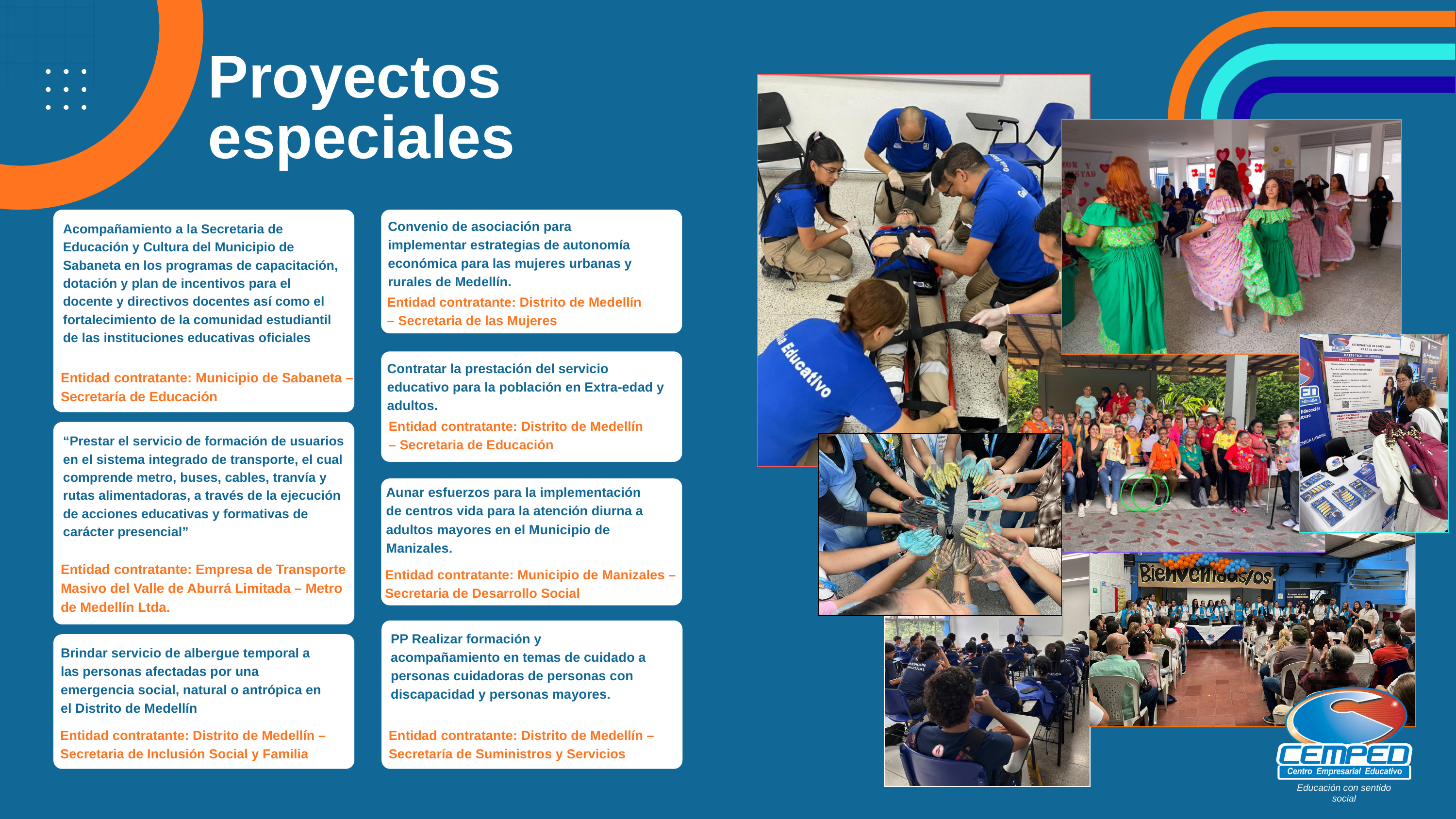

Proyectos especiales

Convenio de asociación para implementar estrategias de autonomía económica para las mujeres urbanas y rurales de Medellín.

Acompañamiento a la Secretaria de Educación y Cultura del Municipio de Sabaneta en los programas de capacitación, dotación y plan de incentivos para el docente y directivos docentes así como el fortalecimiento de la comunidad estudiantil de las instituciones educativas oficiales
Entidad contratante: Distrito de Medellín – Secretaria de las Mujeres

Contratar la prestación del servicio educativo para la población en Extra-edad y adultos.
Entidad contratante: Municipio de Sabaneta – Secretaría de Educación
Entidad contratante: Distrito de Medellín – Secretaria de Educación

“Prestar el servicio de formación de usuarios en el sistema integrado de transporte, el cual comprende metro, buses, cables, tranvía y rutas alimentadoras, a través de la ejecución de acciones educativas y formativas de carácter presencial”

Aunar esfuerzos para la implementación de centros vida para la atención diurna a adultos mayores en el Municipio de Manizales.

Entidad contratante: Empresa de Transporte Masivo del Valle de Aburrá Limitada – Metro de Medellín Ltda.
Entidad contratante: Municipio de Manizales – Secretaria de Desarrollo Social

PP­ Realizar formación y acompañamiento en temas de cuidado a personas cuidadoras de personas con discapacidad y personas mayores.

Brindar servicio de albergue temporal a las personas afectadas por una emergencia social, natural o antrópica en el Distrito de Medellín

Educación con sentido social
Entidad contratante: Distrito de Medellín – Secretaria de Inclusión Social y Familia
Entidad contratante: Distrito de Medellín – Secretaría de Suministros y Servicios